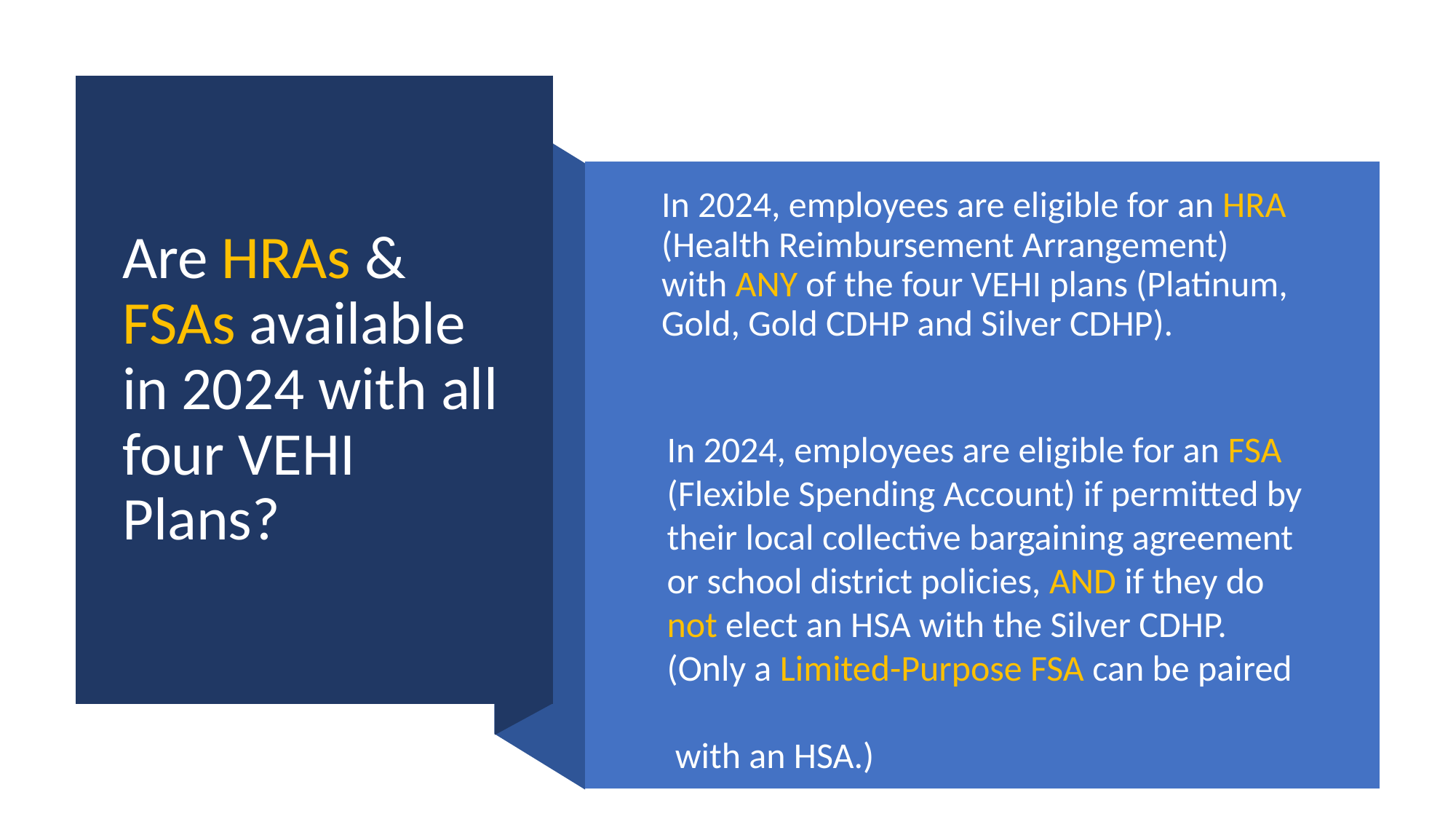

# Are HRAs & FSAs available in 2024 with all four VEHI Plans?

In 2024, employees are eligible for an HRA (Health Reimbursement Arrangement)
with ANY of the four VEHI plans (Platinum, Gold, Gold CDHP and Silver CDHP).

    In 2024, employees are eligible for an FSA
    (Flexible Spending Account) if permitted by
    their local collective bargaining agreement
    or school district policies, AND if they do
    not elect an HSA with the Silver CDHP.
    (Only a Limited-Purpose FSA can be paired
     with an HSA.)